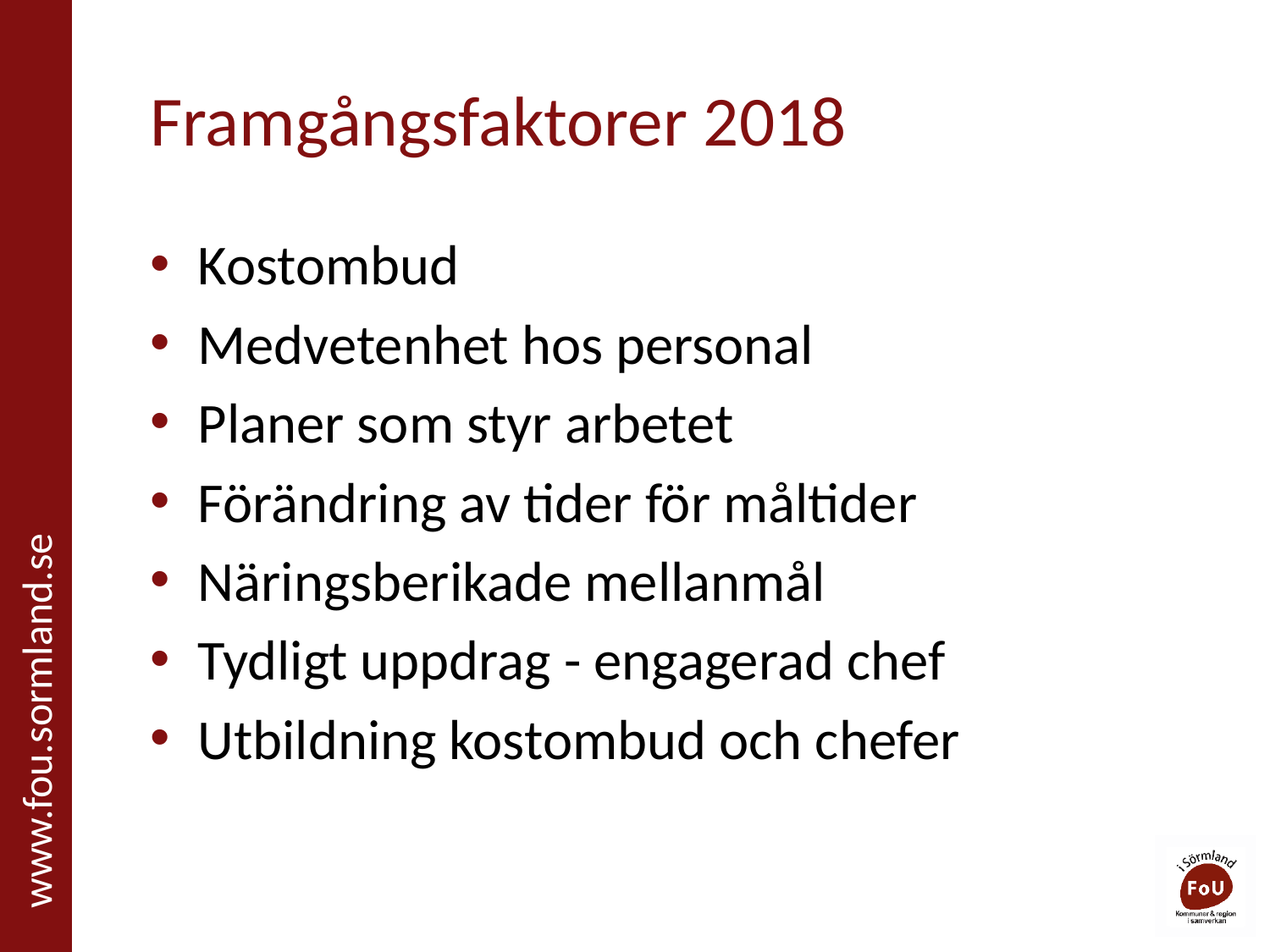

# Framgångsfaktorer 2018
Kostombud
Medvetenhet hos personal
Planer som styr arbetet
Förändring av tider för måltider
Näringsberikade mellanmål
Tydligt uppdrag - engagerad chef
Utbildning kostombud och chefer